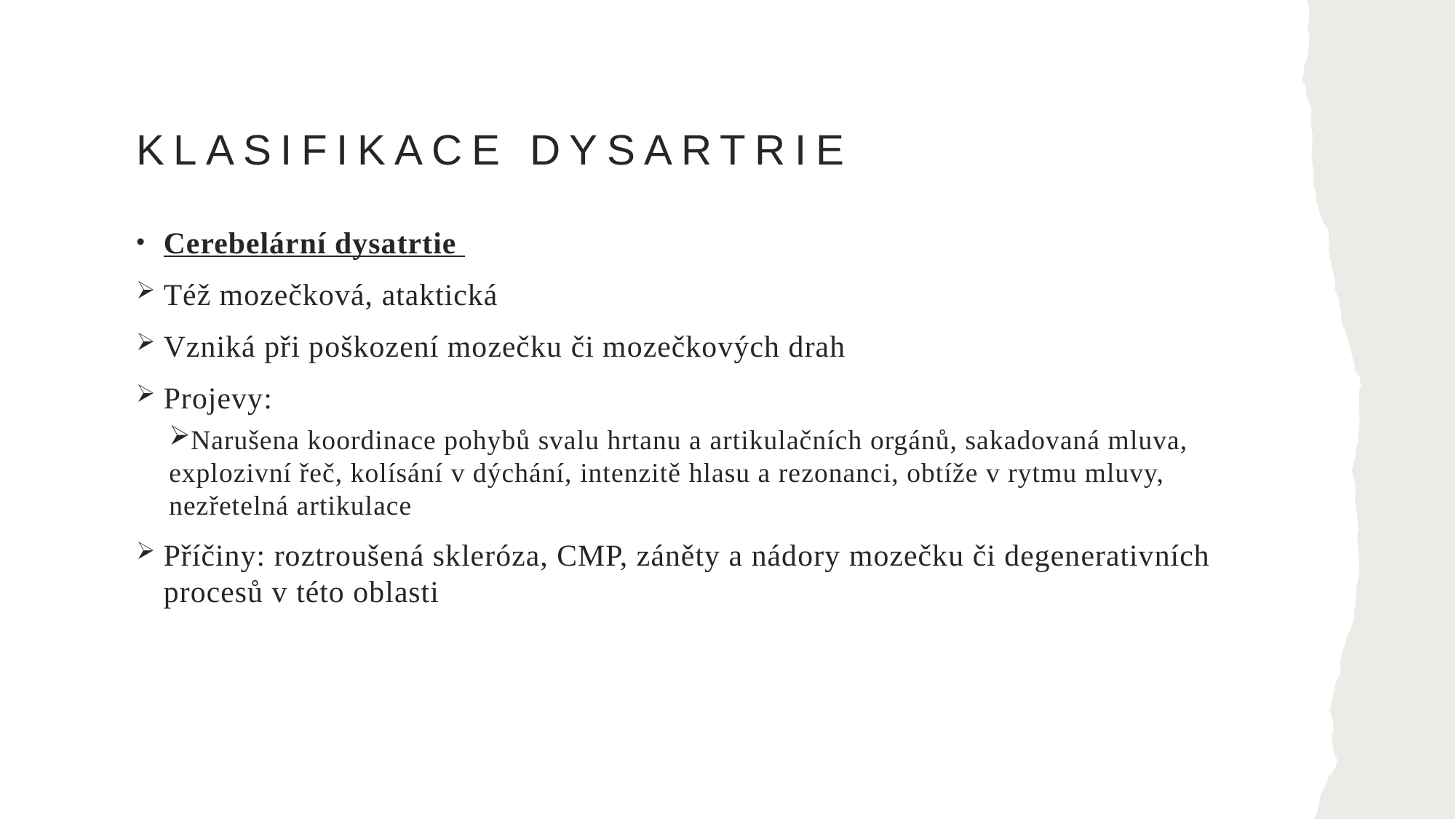

# Klasifikace dysartrie
Cerebelární dysatrtie
Též mozečková, ataktická
Vzniká při poškození mozečku či mozečkových drah
Projevy:
Narušena koordinace pohybů svalu hrtanu a artikulačních orgánů, sakadovaná mluva, explozivní řeč, kolísání v dýchání, intenzitě hlasu a rezonanci, obtíže v rytmu mluvy, nezřetelná artikulace
Příčiny: roztroušená skleróza, CMP, záněty a nádory mozečku či degenerativních procesů v této oblasti